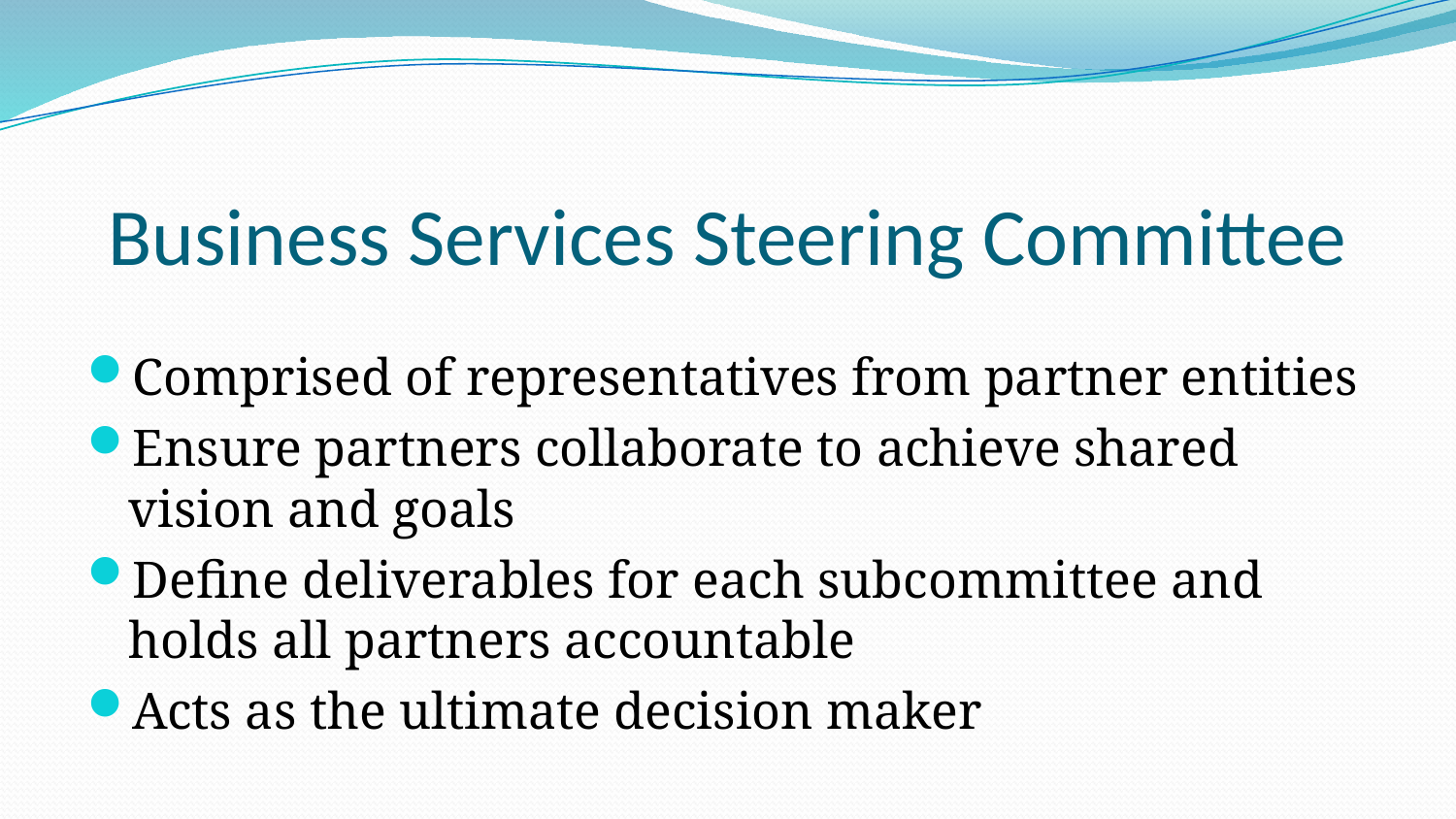

# Business Services Steering Committee

Comprised of representatives from partner entities
Ensure partners collaborate to achieve shared vision and goals
Define deliverables for each subcommittee and holds all partners accountable
Acts as the ultimate decision maker